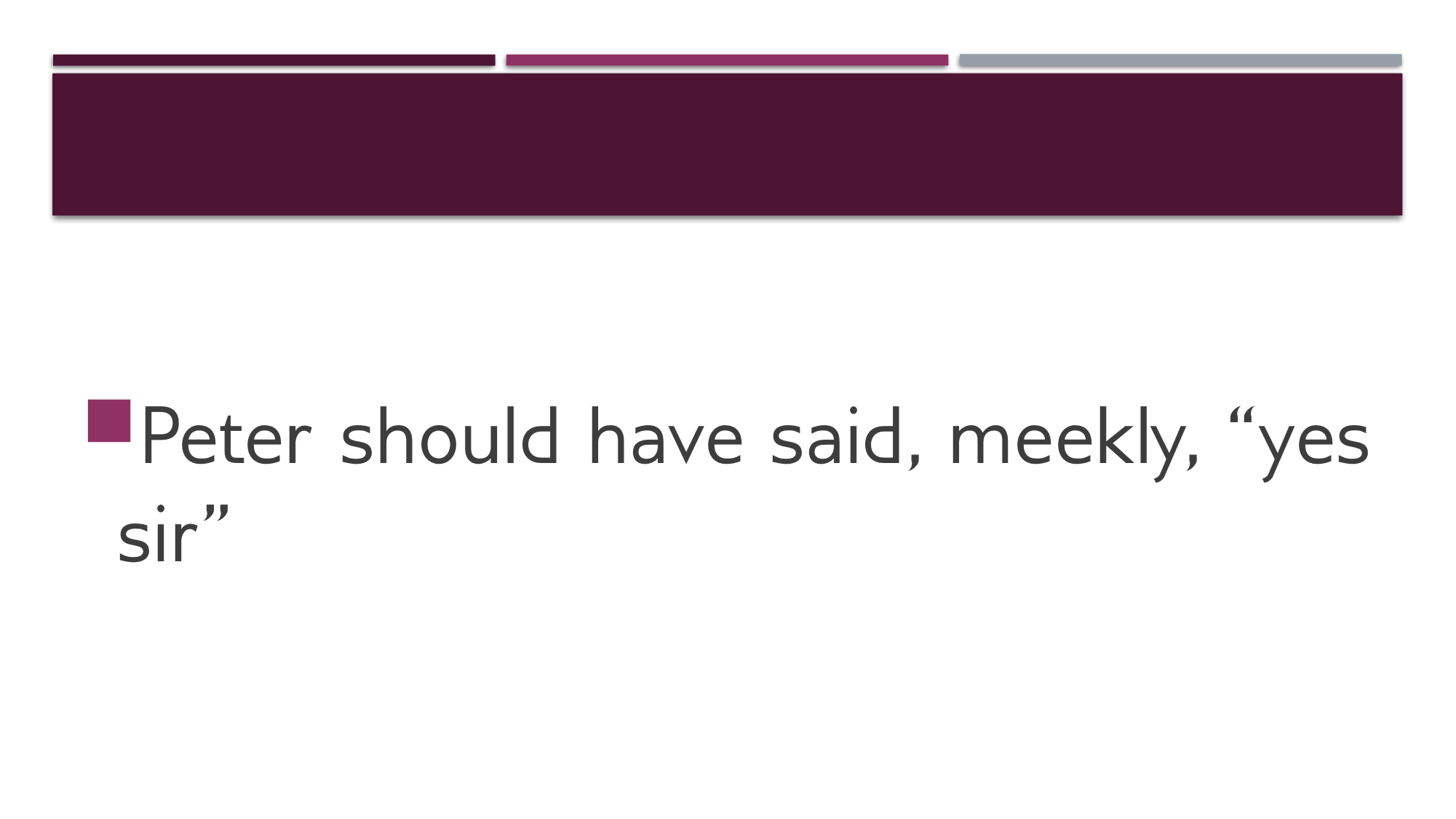

#
Peter should have said, meekly, “yes sir”